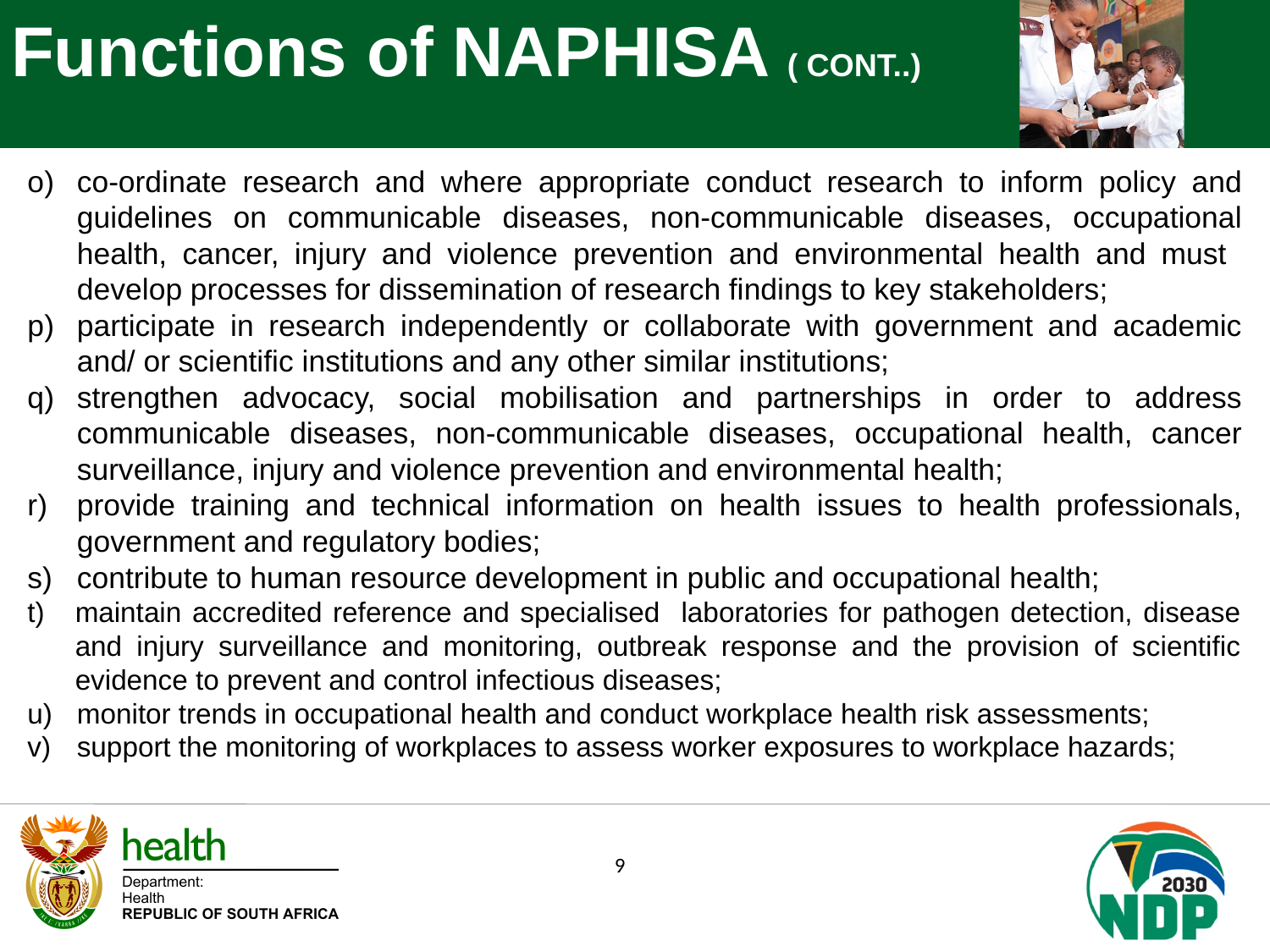

Functions of NAPHISA ( CONT..)
co-ordinate research and where appropriate conduct research to inform policy and guidelines on communicable diseases, non-communicable diseases, occupational health, cancer, injury and violence prevention and environmental health and must  develop processes for dissemination of research findings to key stakeholders;
participate in research independently or collaborate with government and academic and/ or scientific institutions and any other similar institutions;
strengthen advocacy, social mobilisation and partnerships in order to address communicable diseases, non-communicable diseases, occupational health, cancer surveillance, injury and violence prevention and environmental health;
provide training and technical information on health issues to health professionals, government and regulatory bodies;
contribute to human resource development in public and occupational health;
maintain accredited reference and specialised  laboratories for pathogen detection, disease and injury surveillance and monitoring, outbreak response and the provision of scientific evidence to prevent and control infectious diseases;
monitor trends in occupational health and conduct workplace health risk assessments;
support the monitoring of workplaces to assess worker exposures to workplace hazards;

9